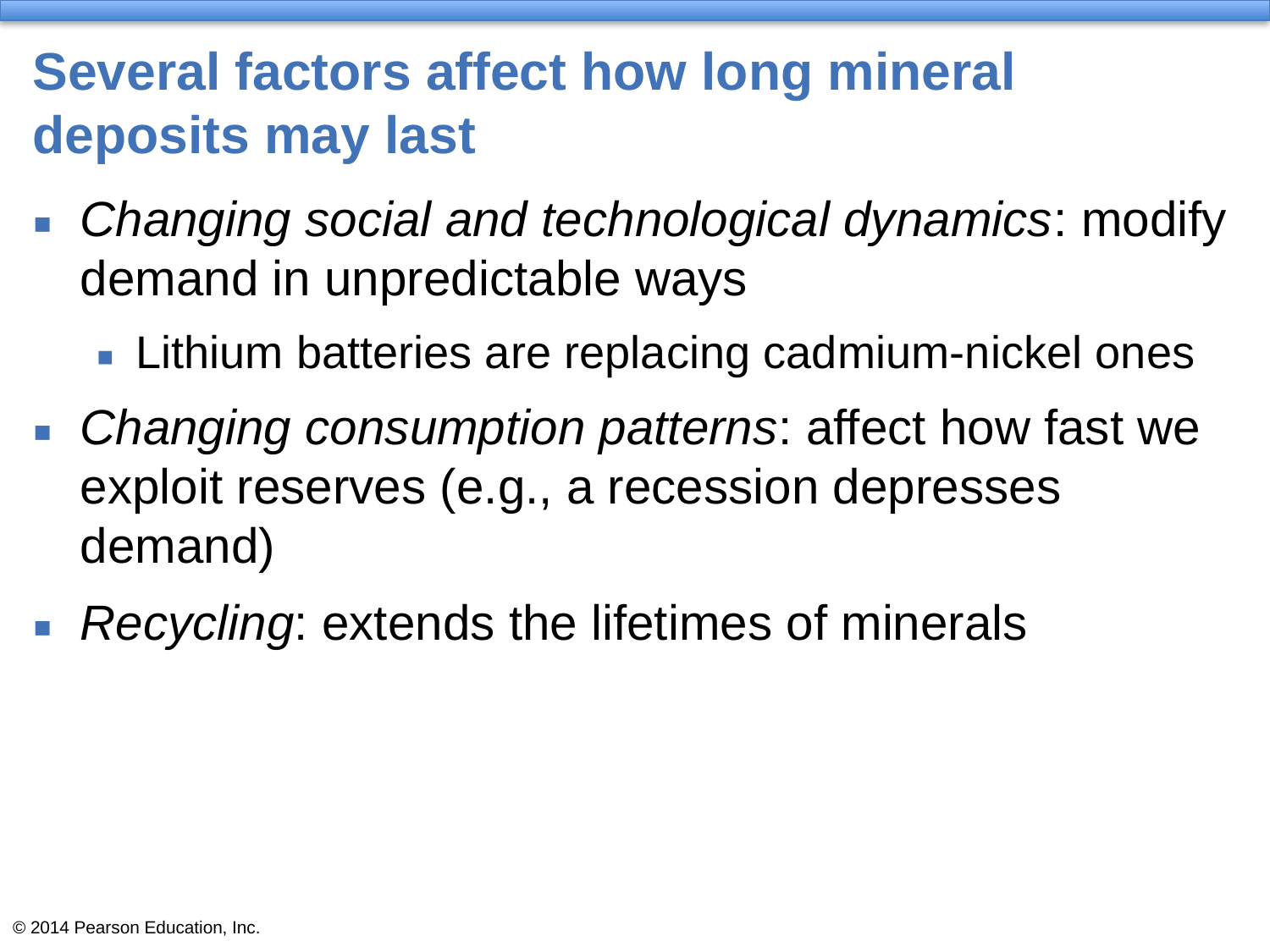

# Several factors affect how long mineral deposits may last
Changing social and technological dynamics: modify demand in unpredictable ways
Lithium batteries are replacing cadmium-nickel ones
Changing consumption patterns: affect how fast we exploit reserves (e.g., a recession depresses demand)
Recycling: extends the lifetimes of minerals